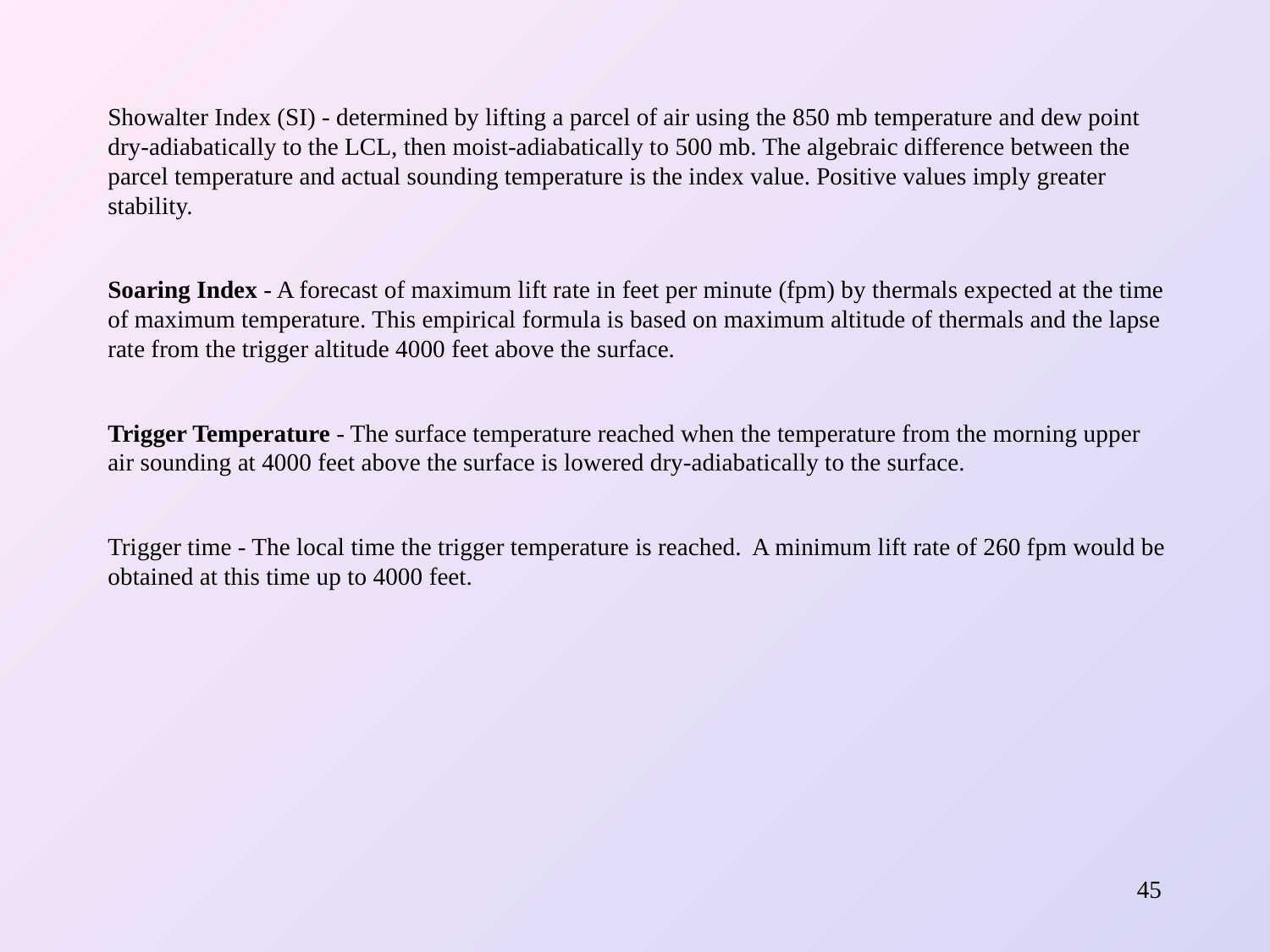

Showalter Index (SI) - determined by lifting a parcel of air using the 850 mb temperature and dew point dry-adiabatically to the LCL, then moist-adiabatically to 500 mb. The algebraic difference between the parcel temperature and actual sounding temperature is the index value. Positive values imply greater stability.

Soaring Index - A forecast of maximum lift rate in feet per minute (fpm) by thermals expected at the time of maximum temperature. This empirical formula is based on maximum altitude of thermals and the lapse rate from the trigger altitude 4000 feet above the surface.

Trigger Temperature - The surface temperature reached when the temperature from the morning upper air sounding at 4000 feet above the surface is lowered dry-adiabatically to the surface.

Trigger time - The local time the trigger temperature is reached.  A minimum lift rate of 260 fpm would be obtained at this time up to 4000 feet.
45